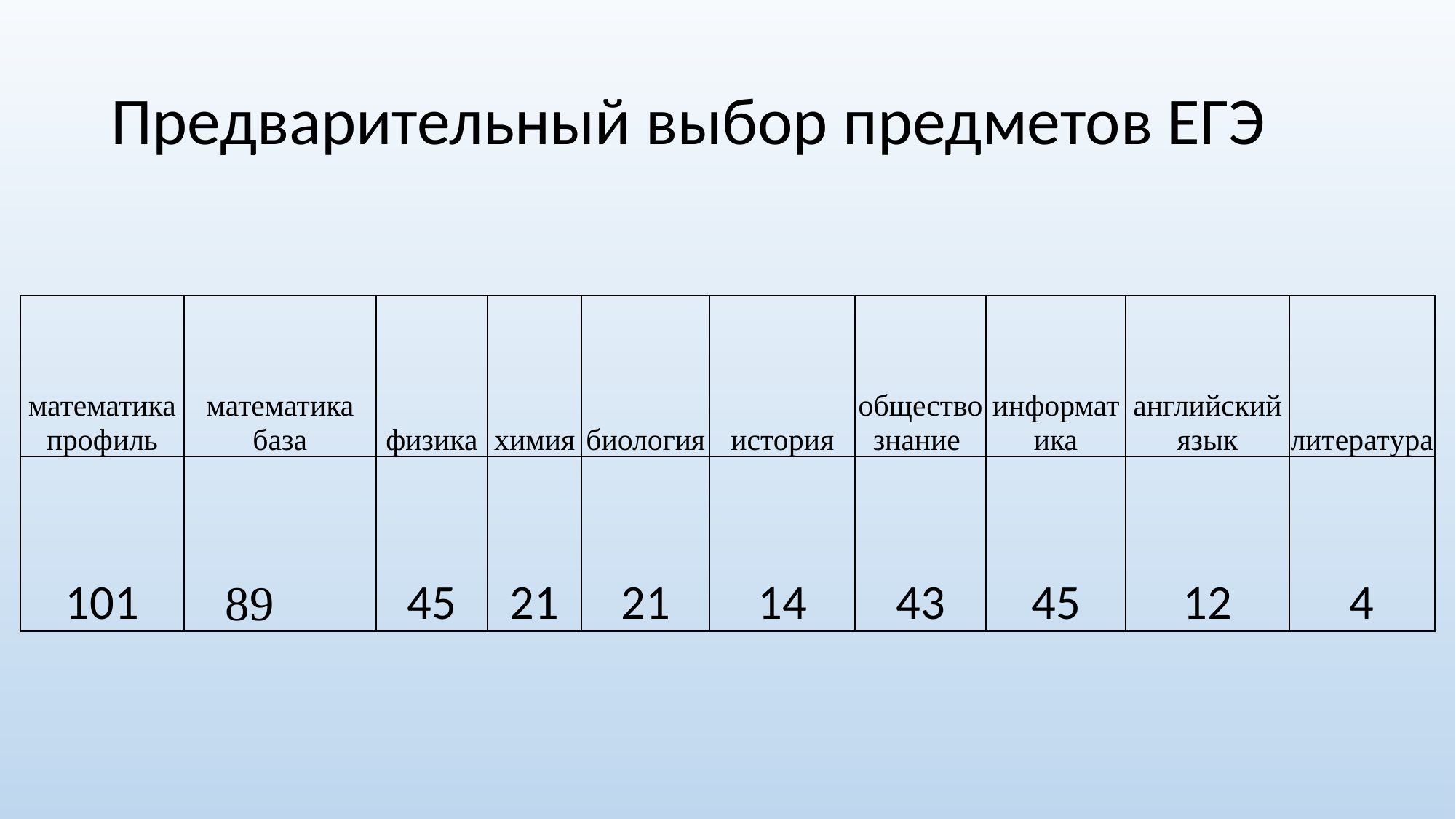

# Предварительный выбор предметов ЕГЭ
| математика профиль | математика база | физика | химия | биология | история | обществознание | информатика | английский язык | литература |
| --- | --- | --- | --- | --- | --- | --- | --- | --- | --- |
| 101 | 89 | 45 | 21 | 21 | 14 | 43 | 45 | 12 | 4 |